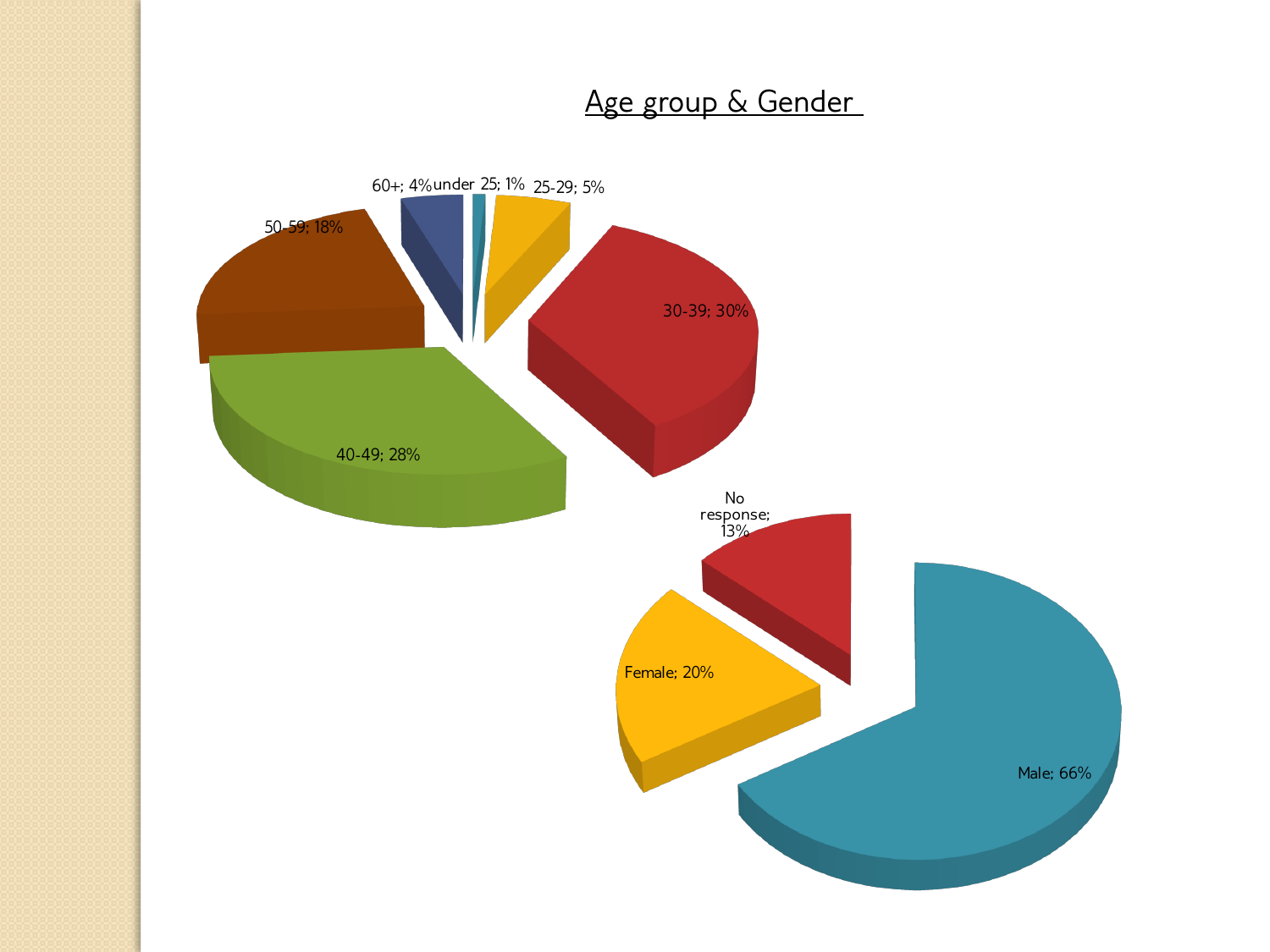

Age group & Gender

[unsupported chart]

[unsupported chart]